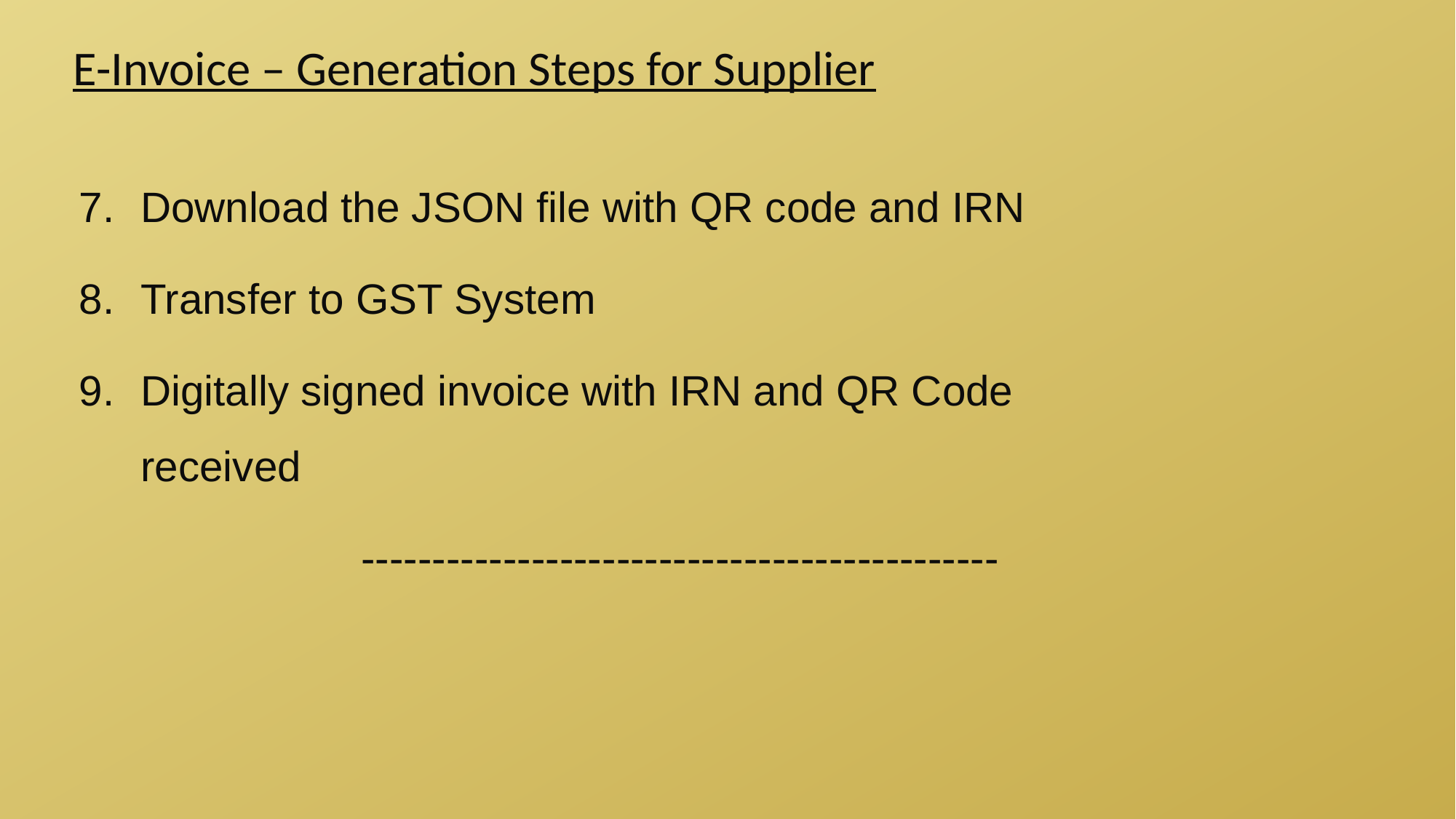

E-Invoice – Generation Steps for Supplier

Download the JSON file with QR code and IRN
Transfer to GST System
Digitally signed invoice with IRN and QR Code received
            ---------------------------------------------